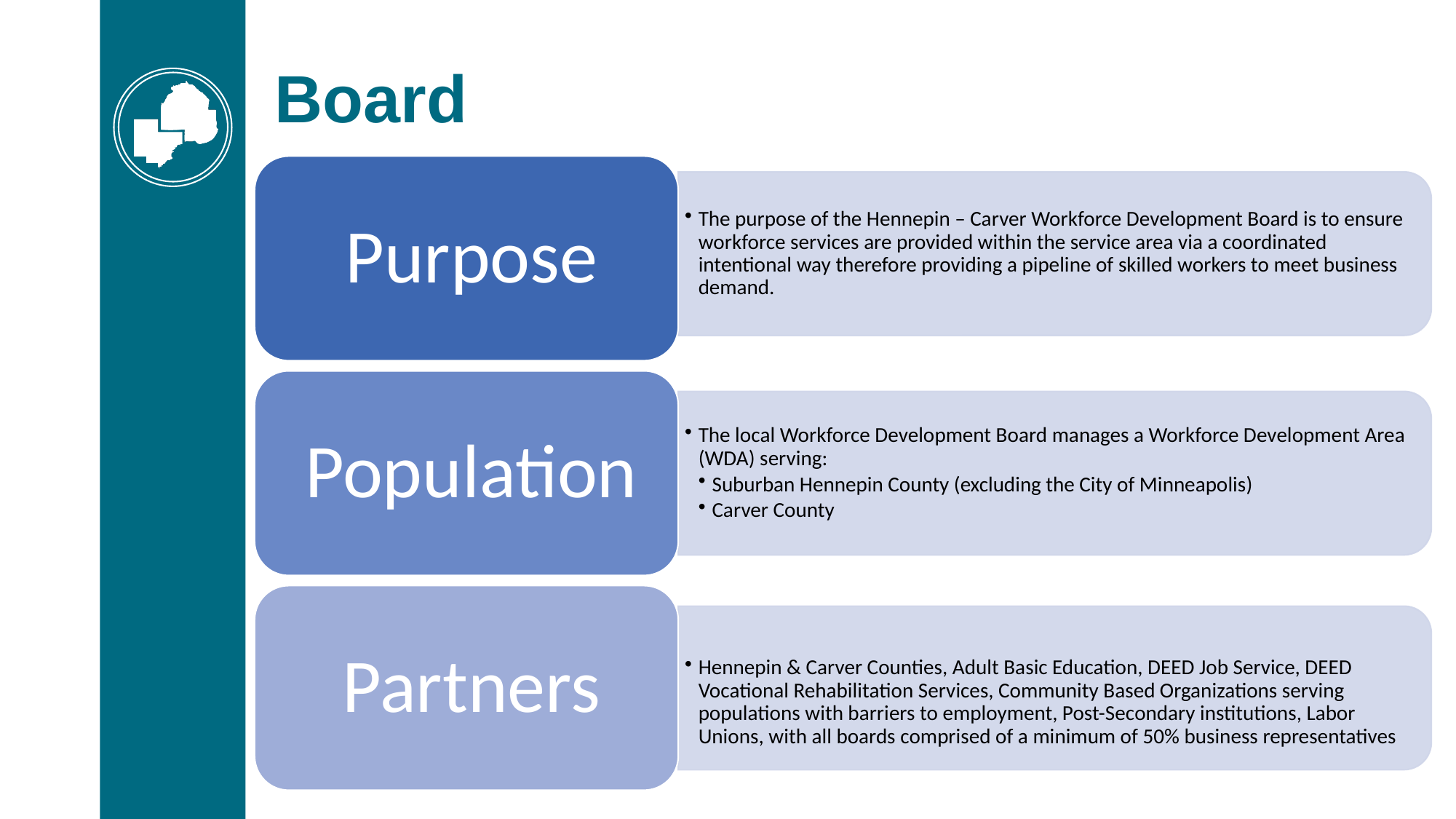

# Board
The purpose of the Hennepin – Carver Workforce Development Board is to ensure workforce services are provided within the service area via a coordinated intentional way therefore providing a pipeline of skilled workers to meet business demand.
Purpose
The local Workforce Development Board manages a Workforce Development Area (WDA) serving:
Suburban Hennepin County (excluding the City of Minneapolis)
Carver County
Population

Hennepin & Carver Counties, Adult Basic Education, DEED Job Service, DEED Vocational Rehabilitation Services, Community Based Organizations serving populations with barriers to employment, Post-Secondary institutions, Labor Unions, with all boards comprised of a minimum of 50% business representatives
Partners